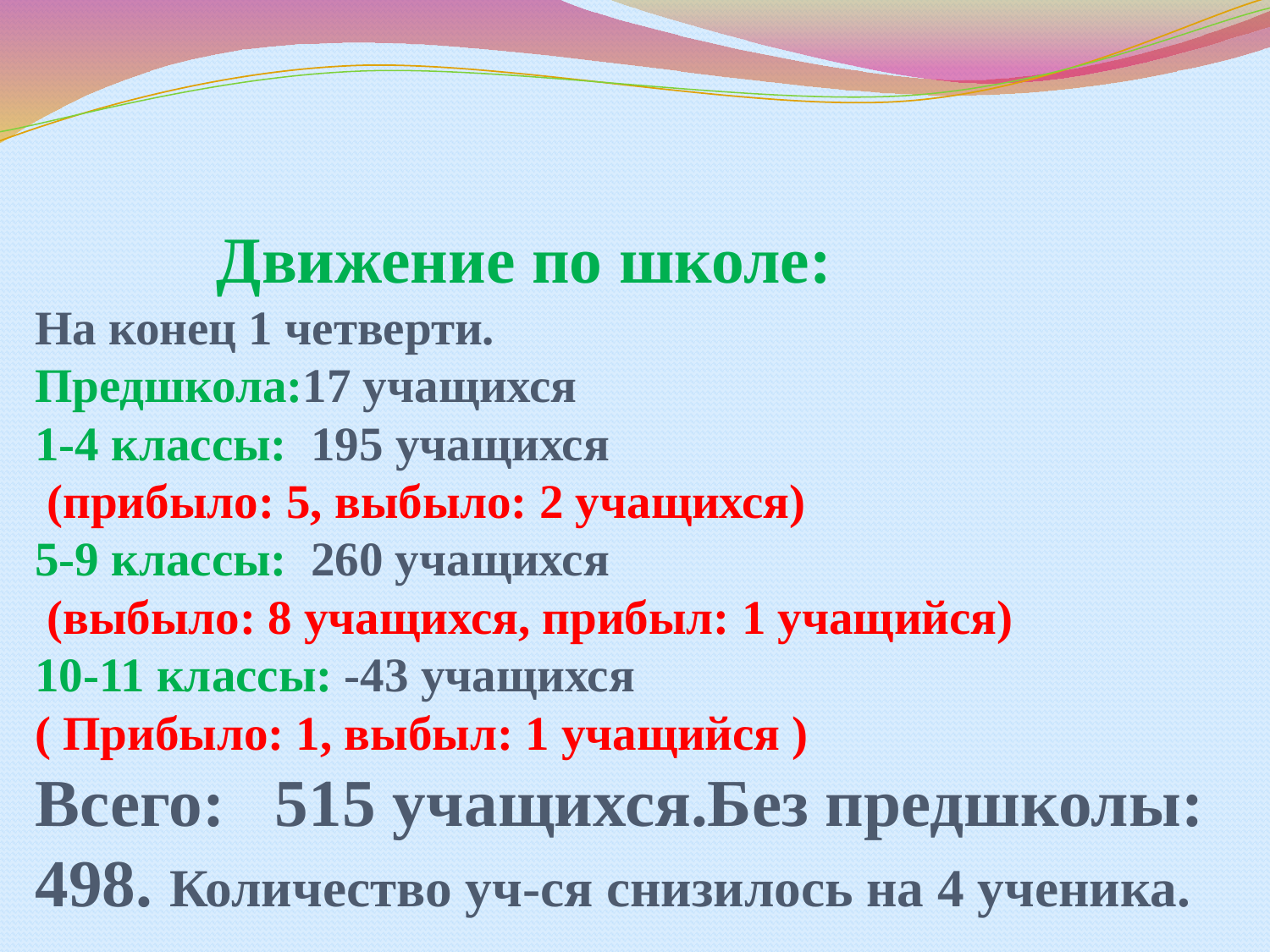

# Движение по школе: На конец 1 четверти. Предшкола:17 учащихся 1-4 классы:  195 учащихся (прибыло: 5, выбыло: 2 учащихся) 5-9 классы:  260 учащихся (выбыло: 8 учащихся, прибыл: 1 учащийся) 10-11 классы: -43 учащихся ( Прибыло: 1, выбыл: 1 учащийся ) Всего:   515 учащихся.Без предшколы: 498. Количество уч-ся снизилось на 4 ученика.